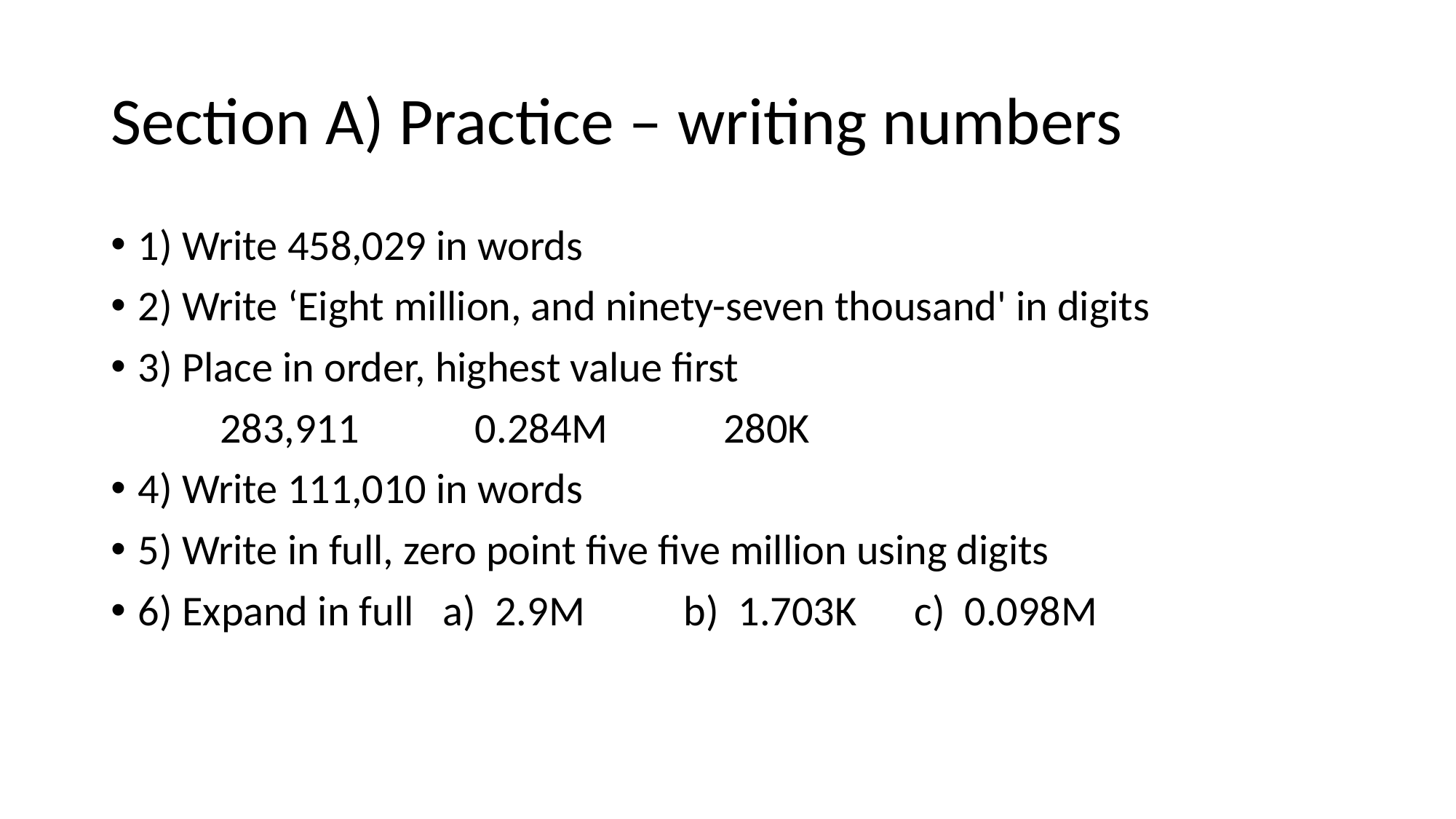

# Section A) Practice – writing numbers
1) Write 458,029 in words
2) Write ‘Eight million, and ninety-seven thousand' in digits
3) Place in order, highest value first
	283,911            0.284M            280K
4) Write 111,010 in words
5) Write in full, zero point five five million using digits
6) Expand in full   a)  2.9M	b)  1.703K      c)  0.098M